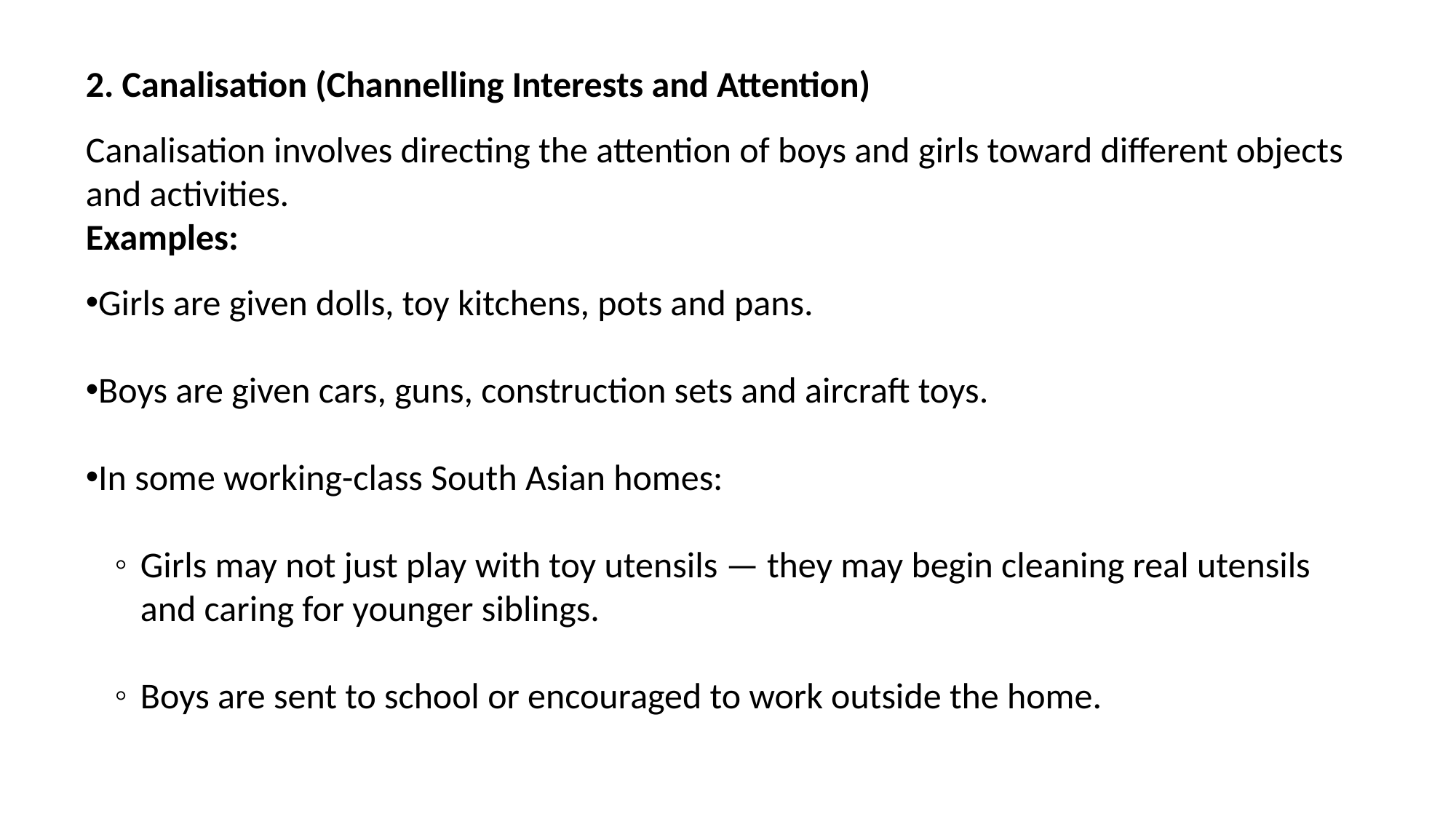

2. Canalisation (Channelling Interests and Attention)
Canalisation involves directing the attention of boys and girls toward different objects and activities.
Examples:
Girls are given dolls, toy kitchens, pots and pans.

Boys are given cars, guns, construction sets and aircraft toys.

In some working-class South Asian homes:

Girls may not just play with toy utensils — they may begin cleaning real utensils and caring for younger siblings.

Boys are sent to school or encouraged to work outside the home.